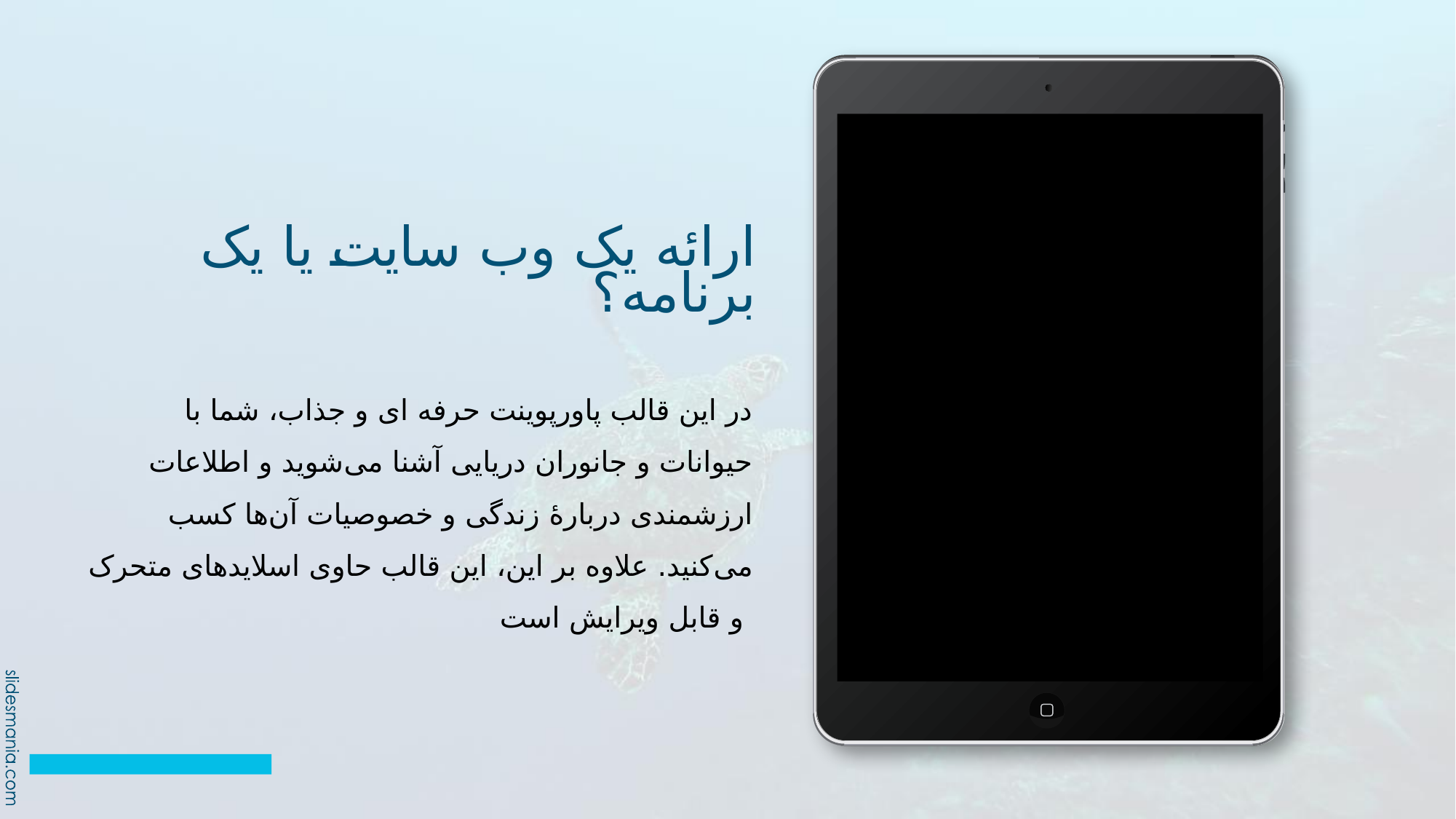

# ارائه یک وب سایت یا یک برنامه؟

در این قالب پاورپوینت حرفه ای و جذاب، شما با حیوانات و جانوران دریایی آشنا می‌شوید و اطلاعات ارزشمندی دربارهٔ زندگی و خصوصیات آن‌ها کسب می‌کنید. علاوه بر این، این قالب حاوی اسلایدهای متحرک و قابل ویرایش است